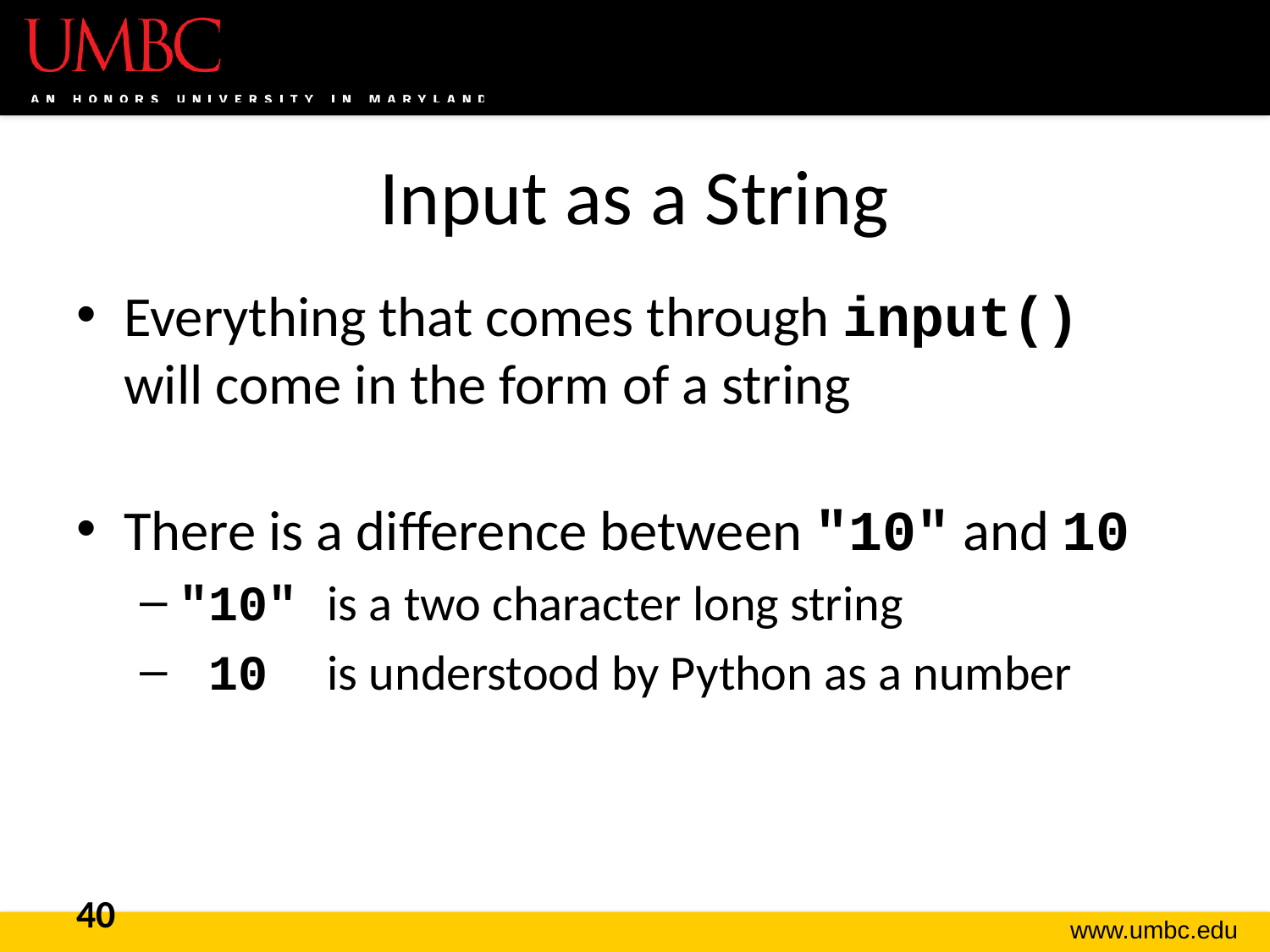

# Input as a String
Everything that comes through input()
will come in the form of a string

There is a difference between "10" and 10
"10" is a two character long string
 10  is understood by Python as a number

40